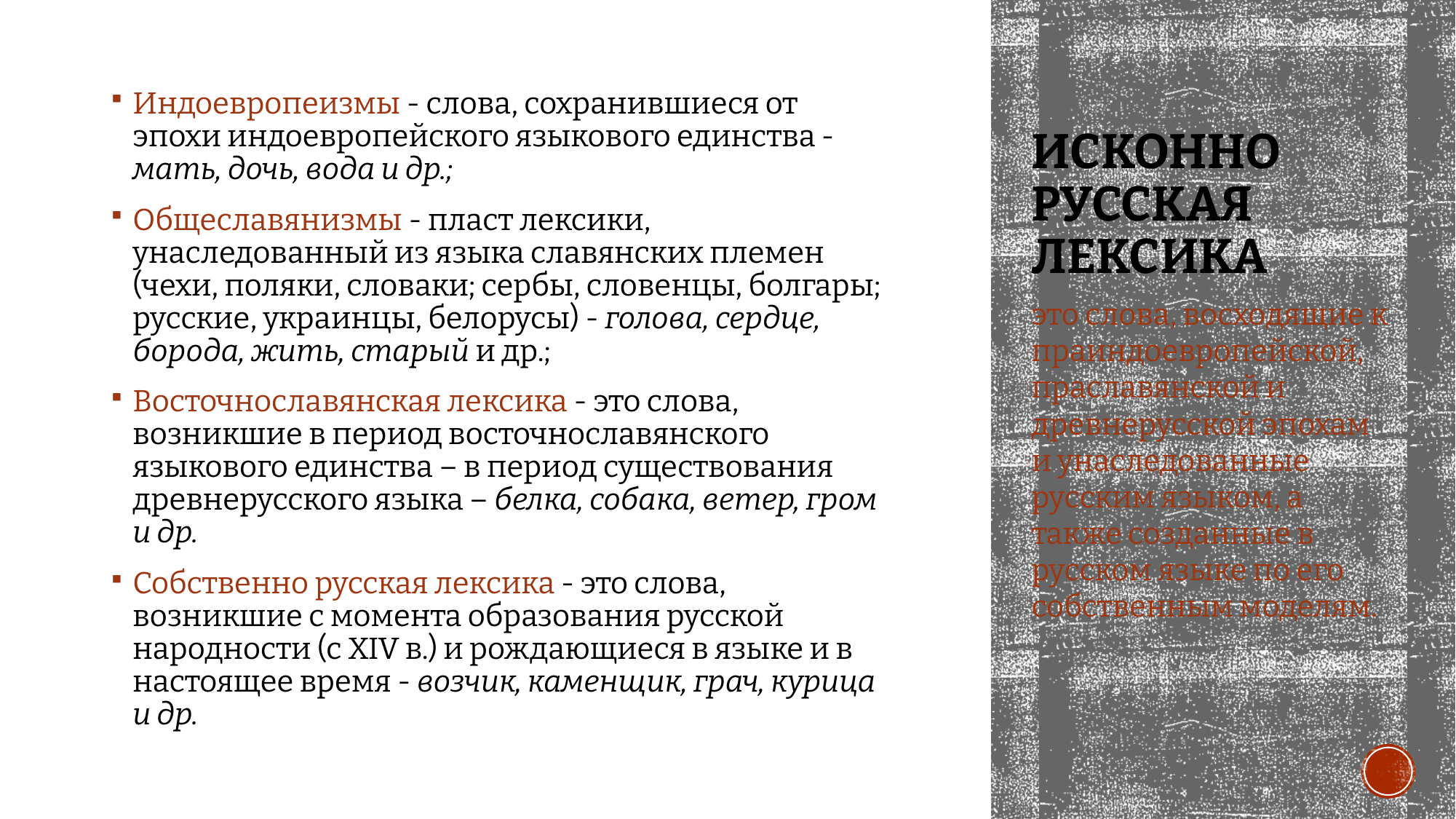

Индоевропеизмы - слова, сохранившиеся от эпохи индоевропейского языкового единства - мать, дочь, вода и др.;
Общеславянизмы - пласт лексики, унаследованный из языка славянских племен (чехи, поляки, словаки; сербы, словенцы, болгары; русские, украинцы, белорусы) - голова, сердце, борода, жить, старый и др.;
Восточнославянская лексика - это слова, возникшие в период восточнославянского языкового единства – в период существования древнерусского языка – белка, собака, ветер, гром и др.
Собственно русская лексика - это слова, возникшие с момента образования русской народности (с XIV в.) и рождающиеся в языке и в настоящее время - возчик, каменщик, грач, курица и др.
# Исконно русская лексика
это слова, восходящие к праиндоевропейской, праславянской и древнерусской эпохам и унаследованные русским языком, а также созданные в русском языке по его собственным моделям.